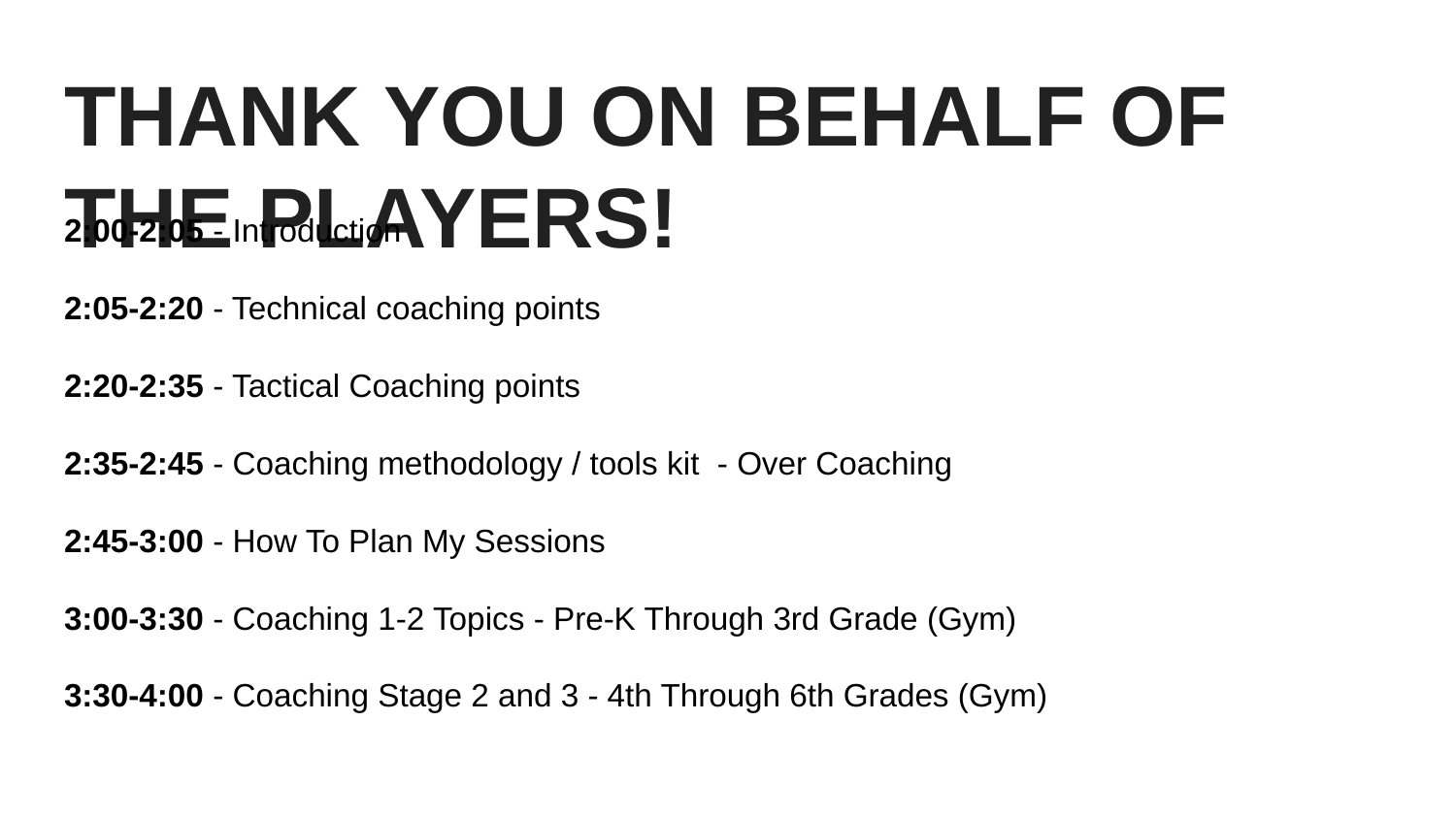

# THANK YOU ON BEHALF OF THE PLAYERS!
2:00-2:05 - Introduction

2:05-2:20 - Technical coaching points

2:20-2:35 - Tactical Coaching points

2:35-2:45 - Coaching methodology / tools kit  - Over Coaching

2:45-3:00 - How To Plan My Sessions

3:00-3:30 - Coaching 1-2 Topics - Pre-K Through 3rd Grade (Gym)

3:30-4:00 - Coaching Stage 2 and 3 - 4th Through 6th Grades (Gym)